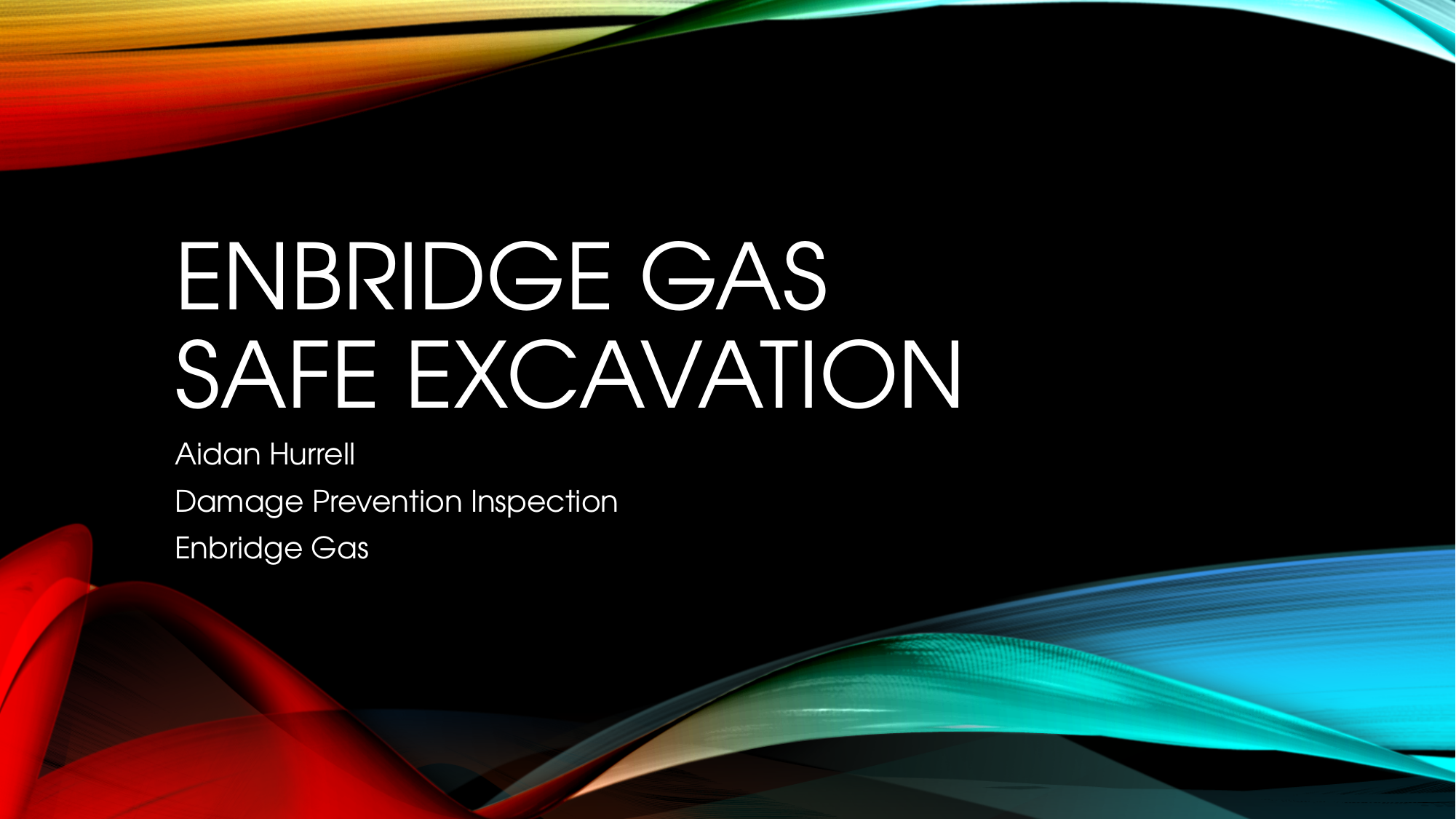

# Enbridge gas          safe excavation
Aidan Hurrell
Damage Prevention Inspection
Enbridge Gas